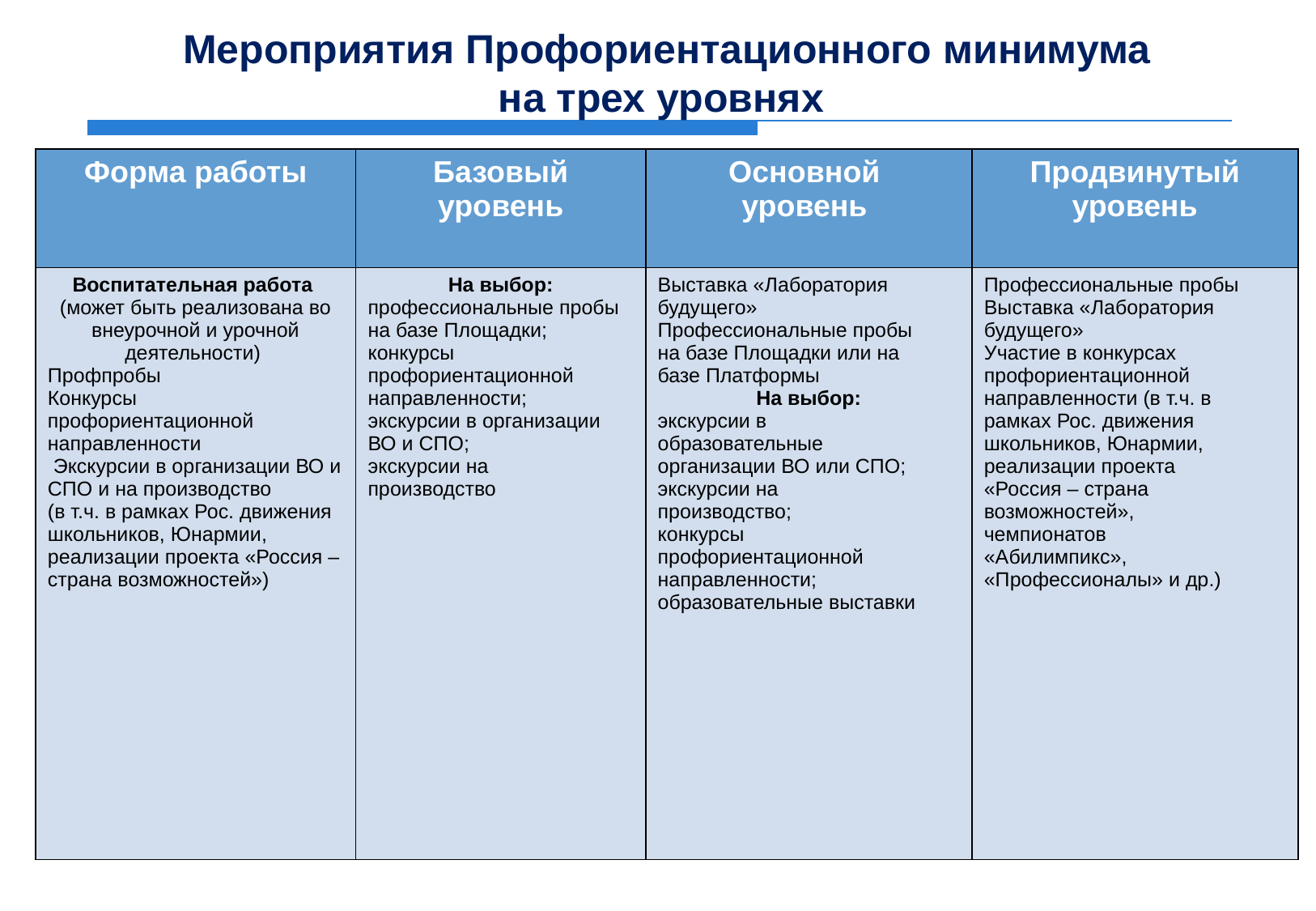

Мероприятия Профориентационного минимума
на трех уровнях
| Форма работы | Базовый уровень | Основной уровень | Продвинутый уровень |
| --- | --- | --- | --- |
| Воспитательная работа (может быть реализована во внеурочной и урочной деятельности) Профпробы Конкурсы профориентационной направленности Экскурсии в организации ВО и СПО и на производство (в т.ч. в рамках Рос. движения школьников, Юнармии, реализации проекта «Россия – страна возможностей») | На выбор: профессиональные пробы на базе Площадки; конкурсы профориентационной направленности; экскурсии в организации ВО и СПО; экскурсии на производство | Выставка «Лаборатория будущего» Профессиональные пробы на базе Площадки или на базе Платформы На выбор: экскурсии в образовательные организации ВО или СПО; экскурсии на производство; конкурсы профориентационной направленности; образовательные выставки | Профессиональные пробы Выставка «Лаборатория будущего» Участие в конкурсах профориентационной направленности (в т.ч. в рамках Рос. движения школьников, Юнармии, реализации проекта «Россия – страна возможностей», чемпионатов «Абилимпикс», «Профессионалы» и др.) |